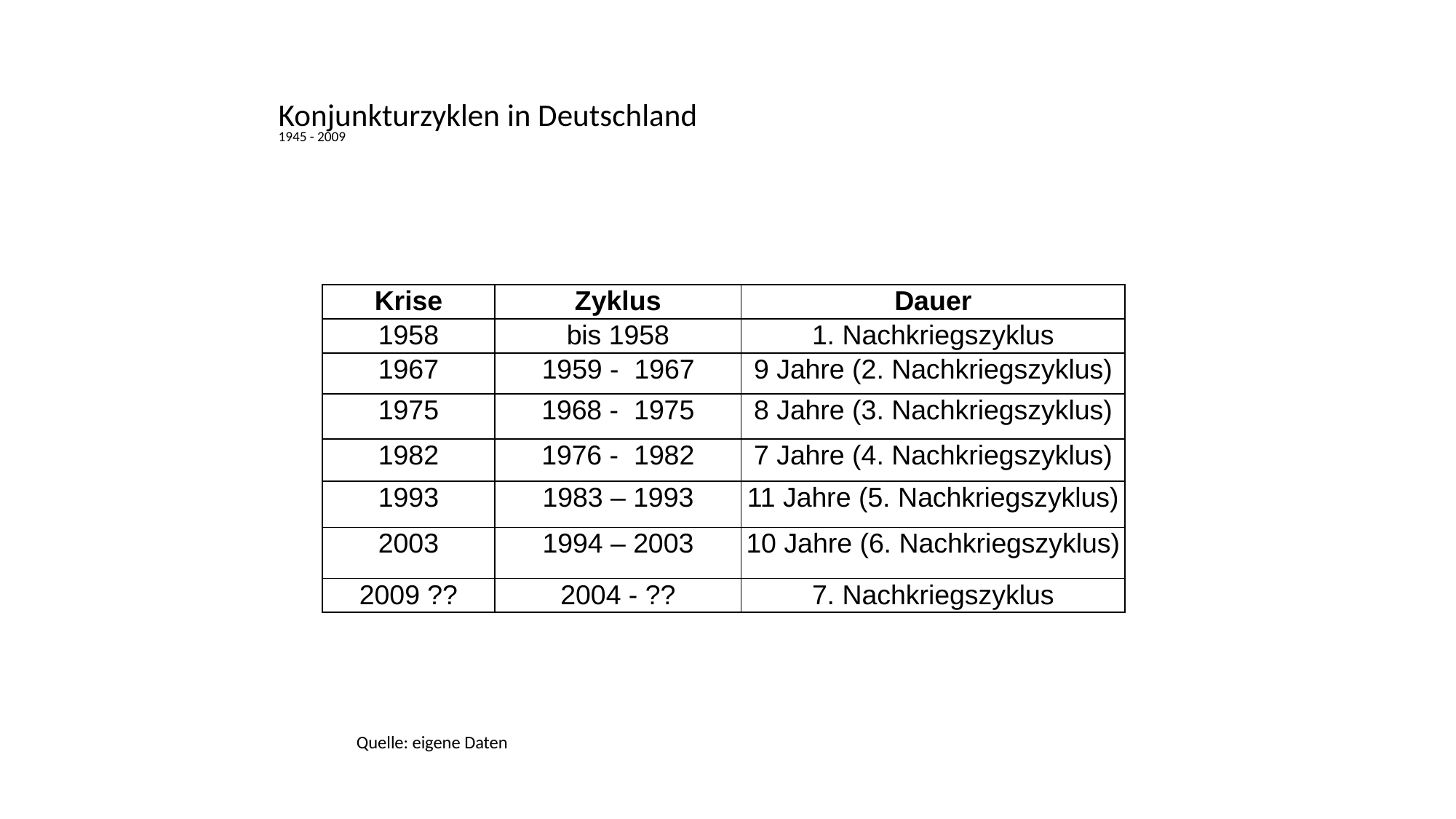

Konjunkturzyklen in Deutschland
1945 - 2009
| Krise | Zyklus | Dauer |
| --- | --- | --- |
| 1958 | bis 1958 | 1. Nachkriegszyklus |
| 1967 | 1959 - 1967 | 9 Jahre (2. Nachkriegszyklus) |
| 1975 | 1968 - 1975 | 8 Jahre (3. Nachkriegszyklus) |
| 1982 | 1976 - 1982 | 7 Jahre (4. Nachkriegszyklus) |
| 1993 | 1983 – 1993 | 11 Jahre (5. Nachkriegszyklus) |
| 2003 | 1994 – 2003 | 10 Jahre (6. Nachkriegszyklus) |
| 2009 ?? | 2004 - ?? | 7. Nachkriegszyklus |
Quelle: eigene Daten
9